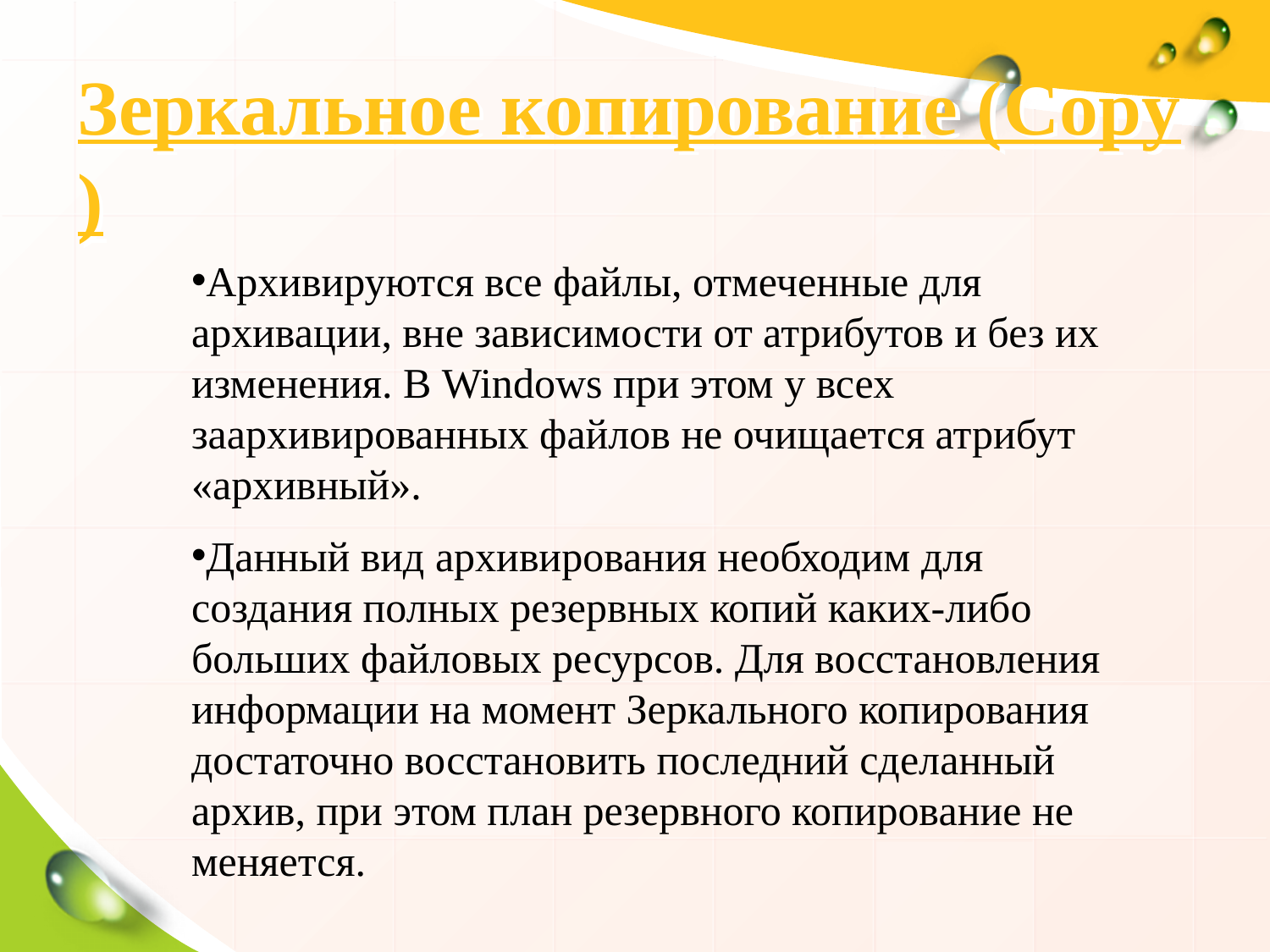

# Зеркальное копирование (Copy)
Архивируются все файлы, отмеченные для архивации, вне зависимости от атрибутов и без их изменения. В Windows при этом у всех заархивированных файлов не очищается атрибут «архивный».
Данный вид архивирования необходим для создания полных резервных копий каких-либо больших файловых ресурсов. Для восстановления информации на момент Зеркального копирования достаточно восстановить последний сделанный архив, при этом план резервного копирование не меняется.